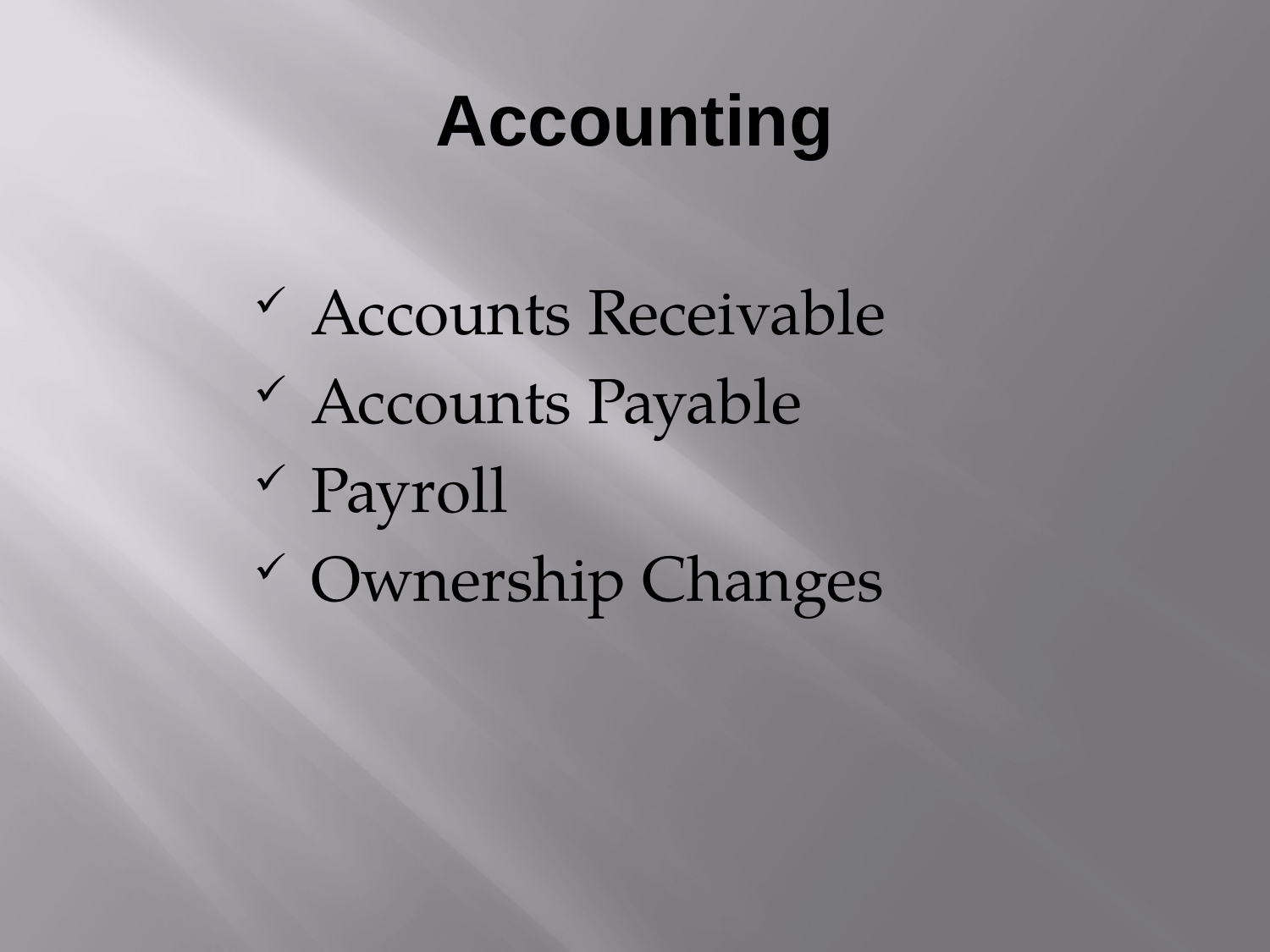

# Accounting
Accounts Receivable
Accounts Payable
Payroll
Ownership Changes